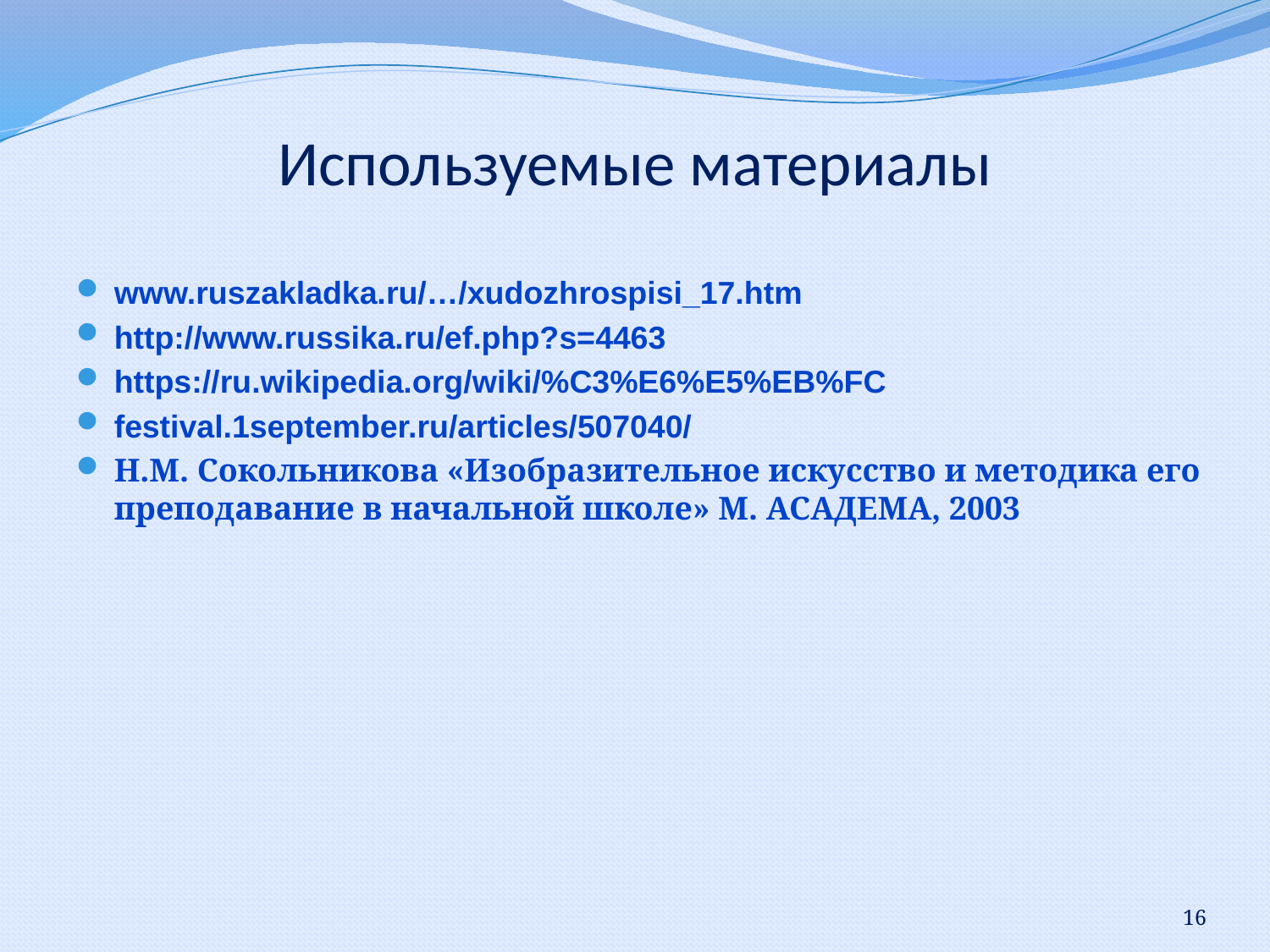

# Используемые материалы
www.ruszakladka.ru/…/xudozhrospisi_17.htm
http://www.russika.ru/ef.php?s=4463
https://ru.wikipedia.org/wiki/%C3%E6%E5%EB%FC
festival.1september.ru/articles/507040/
Н.М. Сокольникова «Изобразительное искусство и методика его преподавание в начальной школе» М. АСАДЕМА, 2003

16